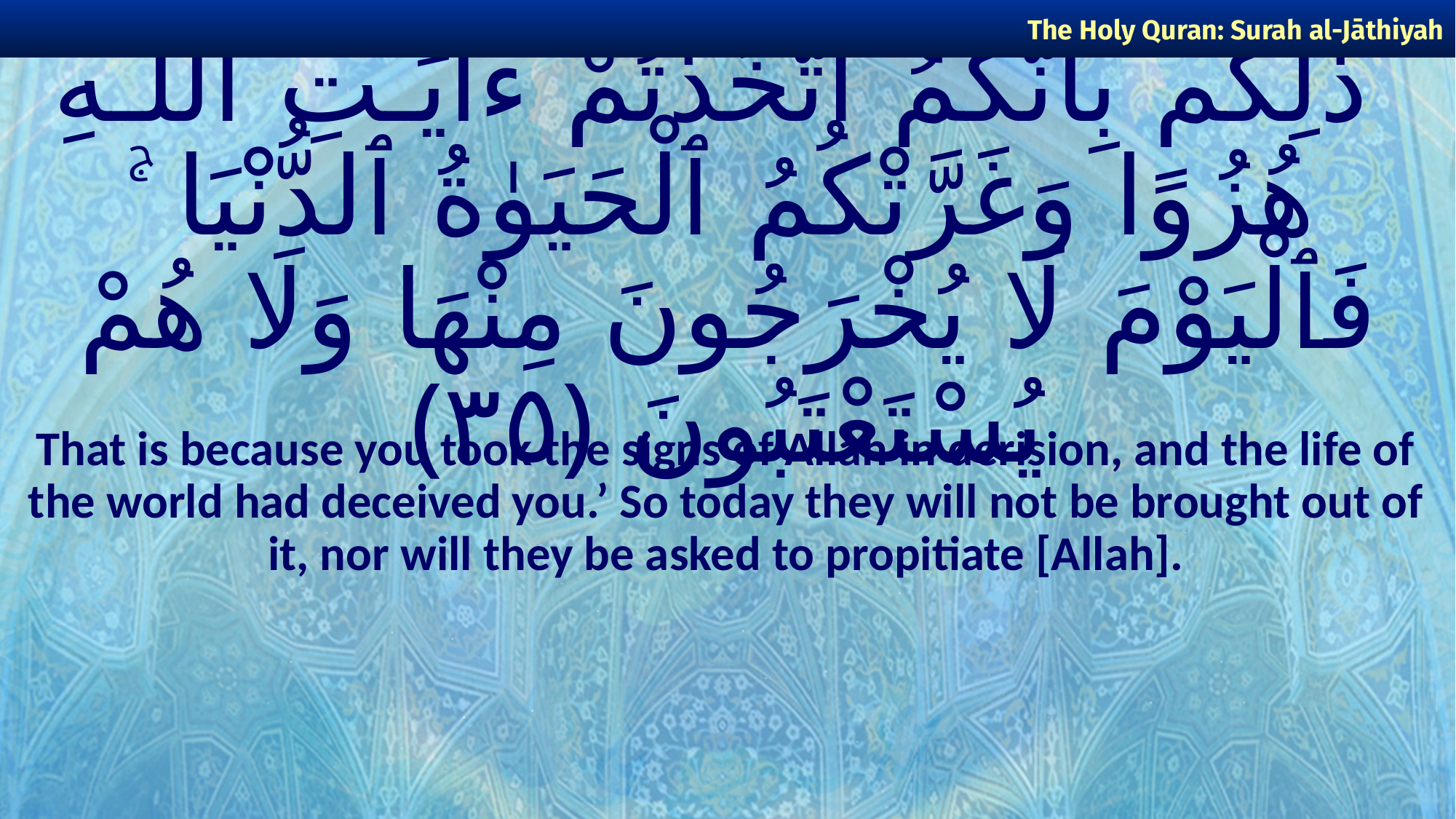

The Holy Quran: Surah al-Jāthiyah
# ذَٰلِكُم بِأَنَّكُمُ ٱتَّخَذْتُمْ ءَايَـٰتِ ٱللَّـهِ هُزُوًا وَغَرَّتْكُمُ ٱلْحَيَوٰةُ ٱلدُّنْيَا ۚ فَٱلْيَوْمَ لَا يُخْرَجُونَ مِنْهَا وَلَا هُمْ يُسْتَعْتَبُونَ ﴿٣٥﴾
That is because you took the signs of Allah in derision, and the life of the world had deceived you.’ So today they will not be brought out of it, nor will they be asked to propitiate [Allah].